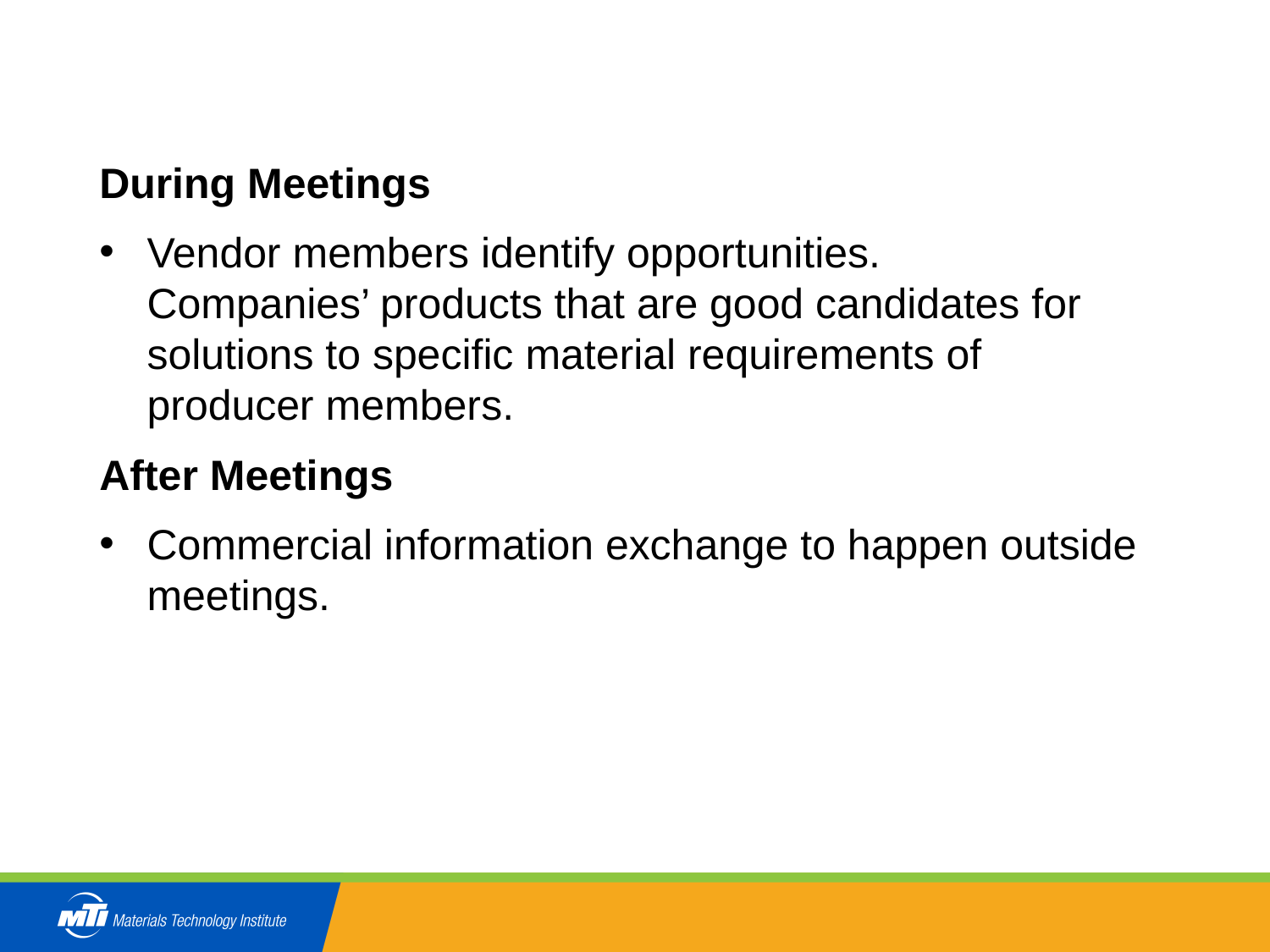

During Meetings
Vendor members identify opportunities.
Companies’ products that are good candidates for solutions to specific material requirements of producer members.
After Meetings
Commercial information exchange to happen outside meetings.